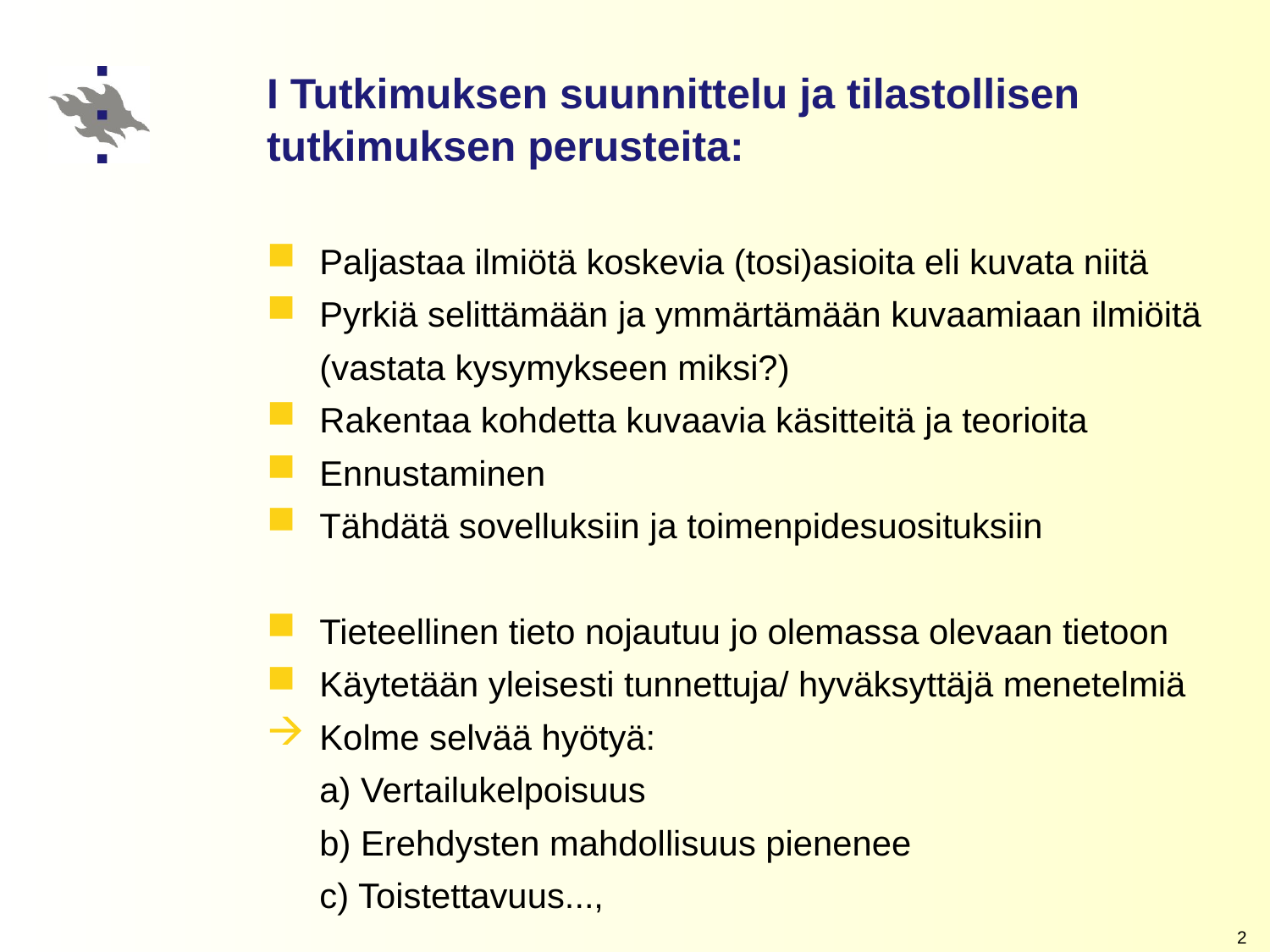

# I Tutkimuksen suunnittelu ja tilastollisen tutkimuksen perusteita:
Paljastaa ilmiötä koskevia (tosi)asioita eli kuvata niitä
Pyrkiä selittämään ja ymmärtämään kuvaamiaan ilmiöitä (vastata kysymykseen miksi?)
Rakentaa kohdetta kuvaavia käsitteitä ja teorioita
Ennustaminen
Tähdätä sovelluksiin ja toimenpidesuosituksiin

Tieteellinen tieto nojautuu jo olemassa olevaan tietoon
Käytetään yleisesti tunnettuja/ hyväksyttäjä menetelmiä
Kolme selvää hyötyä:
	a) Vertailukelpoisuus
	b) Erehdysten mahdollisuus pienenee
	c) Toistettavuus...,
2